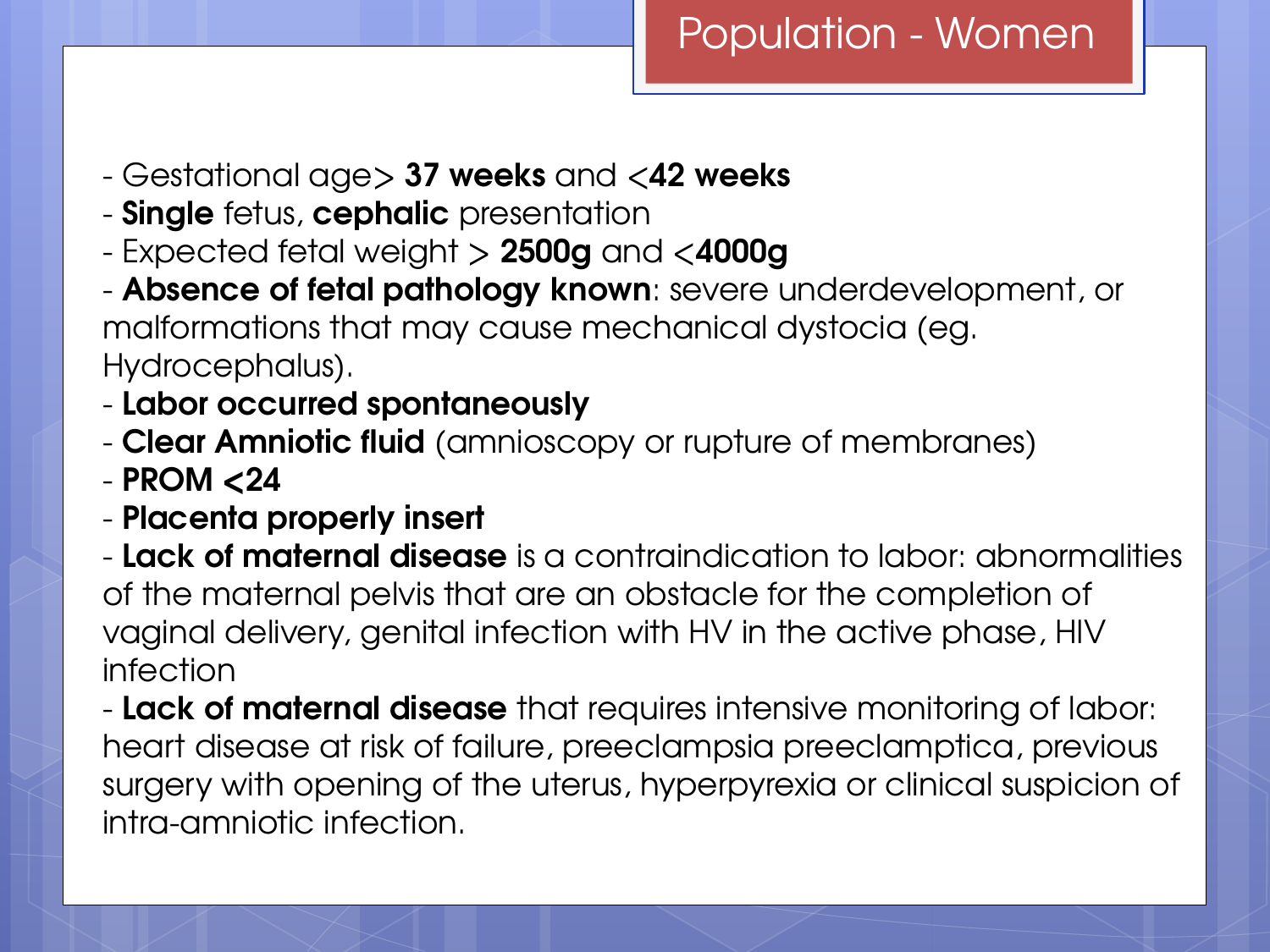

Population - Women
- Gestational age> 37 weeks and <42 weeks
- Single fetus, cephalic presentation
- Expected fetal weight > 2500g and <4000g
- Absence of fetal pathology known: severe underdevelopment, or malformations that may cause mechanical dystocia (eg. Hydrocephalus).
- Labor occurred spontaneously
- Clear Amniotic fluid (amnioscopy or rupture of membranes)
- PROM <24
- Placenta properly insert
- Lack of maternal disease is a contraindication to labor: abnormalities of the maternal pelvis that are an obstacle for the completion of vaginal delivery, genital infection with HV in the active phase, HIV infection
- Lack of maternal disease that requires intensive monitoring of labor: heart disease at risk of failure, preeclampsia preeclamptica, previous surgery with opening of the uterus, hyperpyrexia or clinical suspicion of intra-amniotic infection.